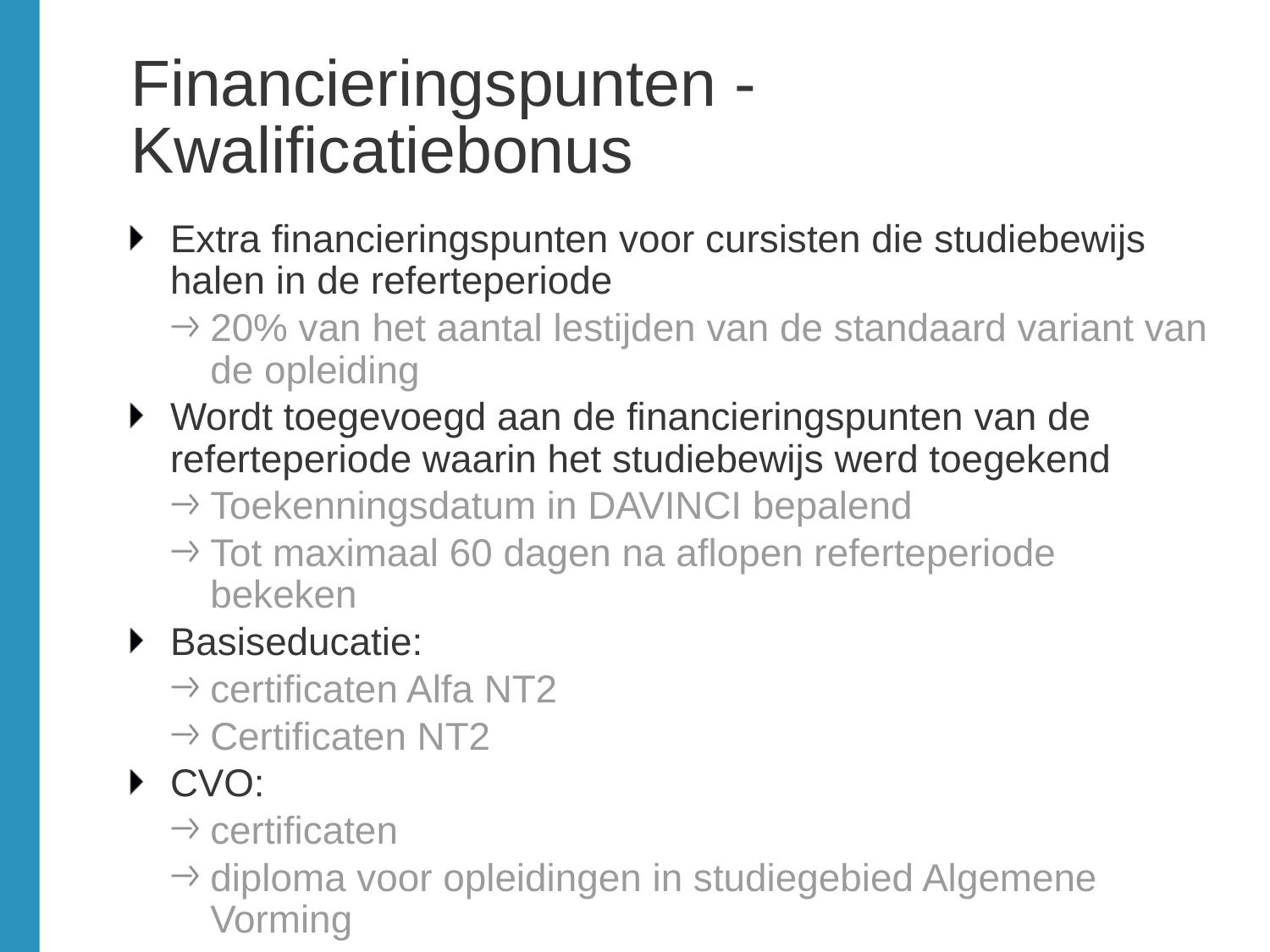

# Financieringspunten - Kwalificatiebonus
Extra financieringspunten voor cursisten die studiebewijs halen in de referteperiode
20% van het aantal lestijden van de standaard variant van de opleiding
Wordt toegevoegd aan de financieringspunten van de referteperiode waarin het studiebewijs werd toegekend
Toekenningsdatum in DAVINCI bepalend
Tot maximaal 60 dagen na aflopen referteperiode bekeken
Basiseducatie:
certificaten Alfa NT2
Certificaten NT2
CVO:
certificaten
diploma voor opleidingen in studiegebied Algemene Vorming